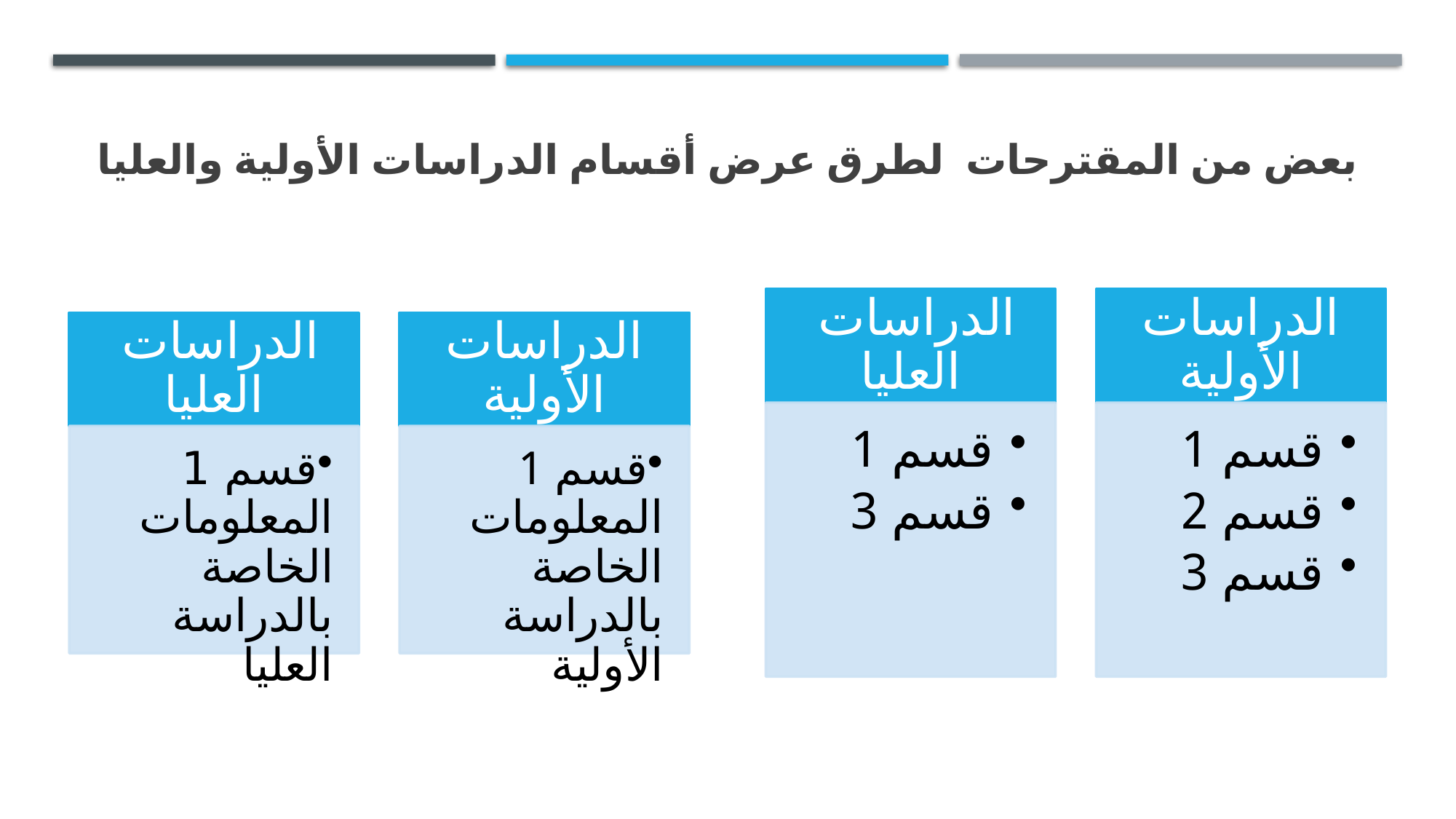

# بعض من المقترحات  لطرق عرض أقسام الدراسات الأولية والعليا
الدراسات  العليا
قسم 1 المعلومات الخاصة بالدراسة العليا
الدراسات الأولية
قسم 1 المعلومات الخاصة بالدراسة الأولية
الدراسات  العليا
قسم 1
قسم 3
الدراسات الأولية
قسم 1
قسم 2
قسم 3